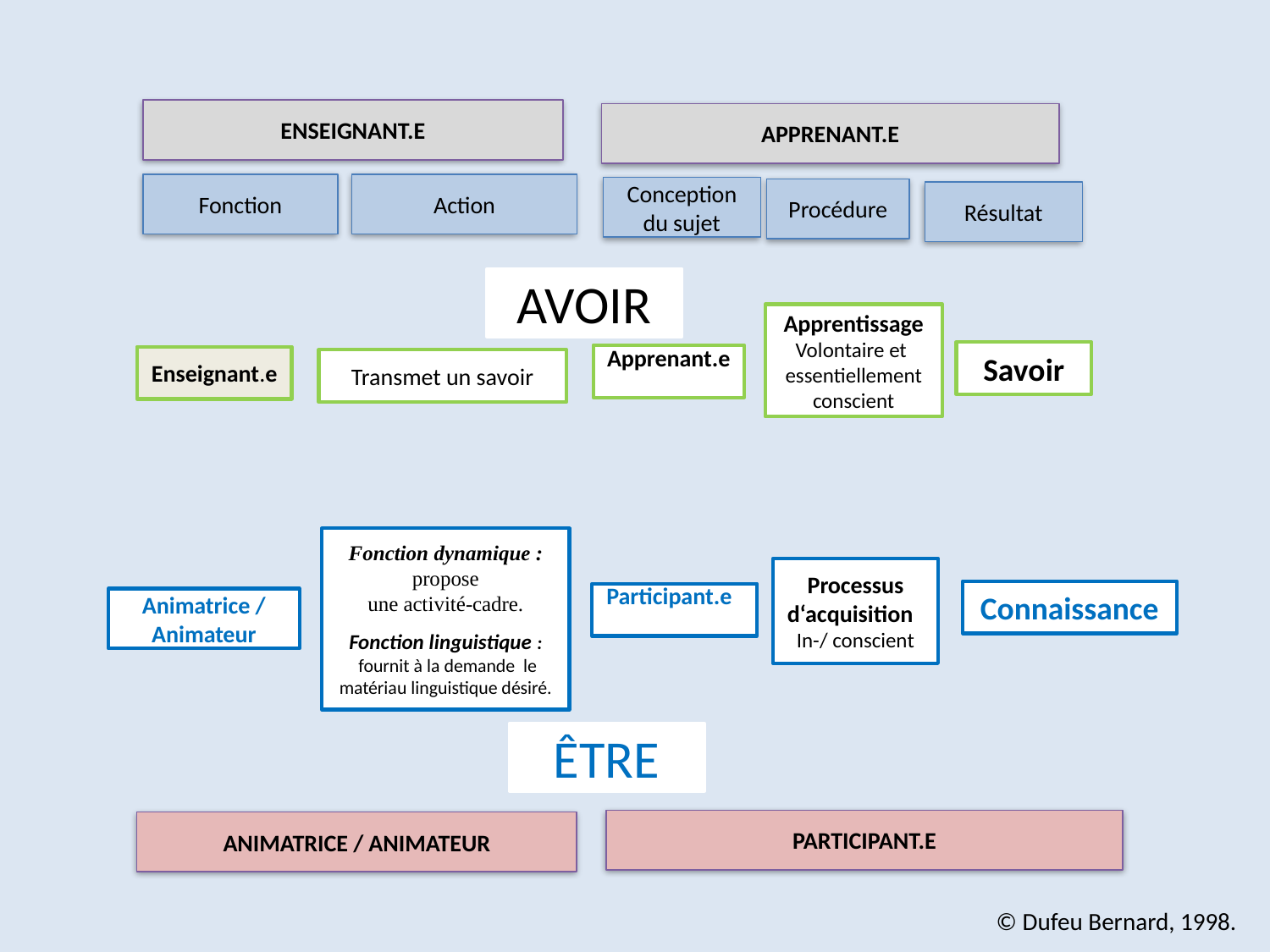

ENSEIGNANT.E
APPRENANT.E
Fonction
Action
Conception du sujet
Procédure
Résultat
AVOIR
Apprentissage
Volontaire et
essentiellement
conscient
Savoir
Apprenant.e
Enseignant.e
Transmet un savoir
Fonction dynamique :
 propose
une activité-cadre.

Fonction linguistique :
 fournit à la demande  le matériau linguistique désiré.
Processus d‘acquisition
In-/ conscient
Connaissance
Participant.e
Animatrice / Animateur

ÊTRE

PARTICIPANT.E
ANIMATRICE / ANIMATEUR
© Dufeu Bernard, 1998.